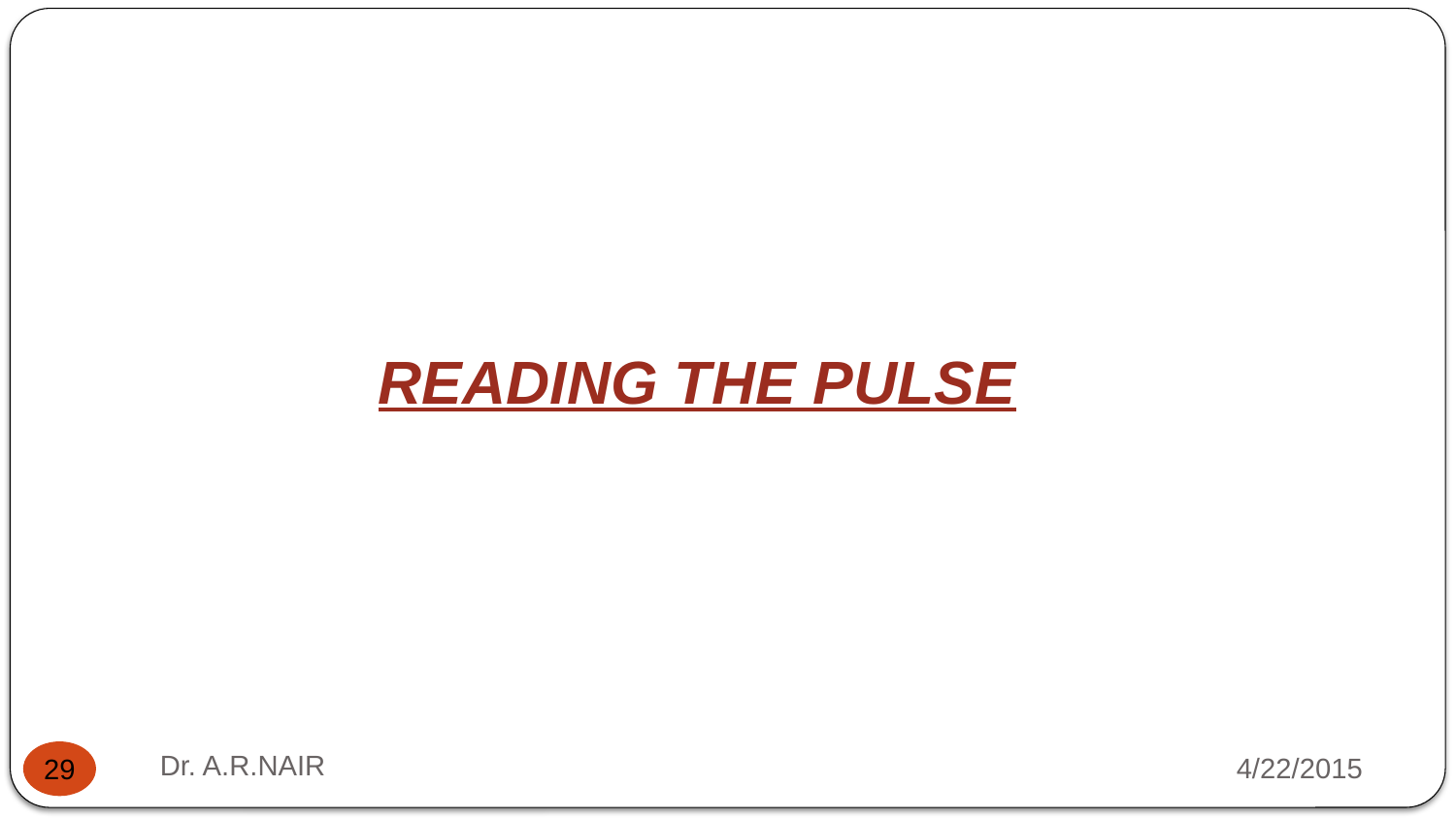

READING THE PULSE

Dr. A.R.NAIR
4/22/2015
29